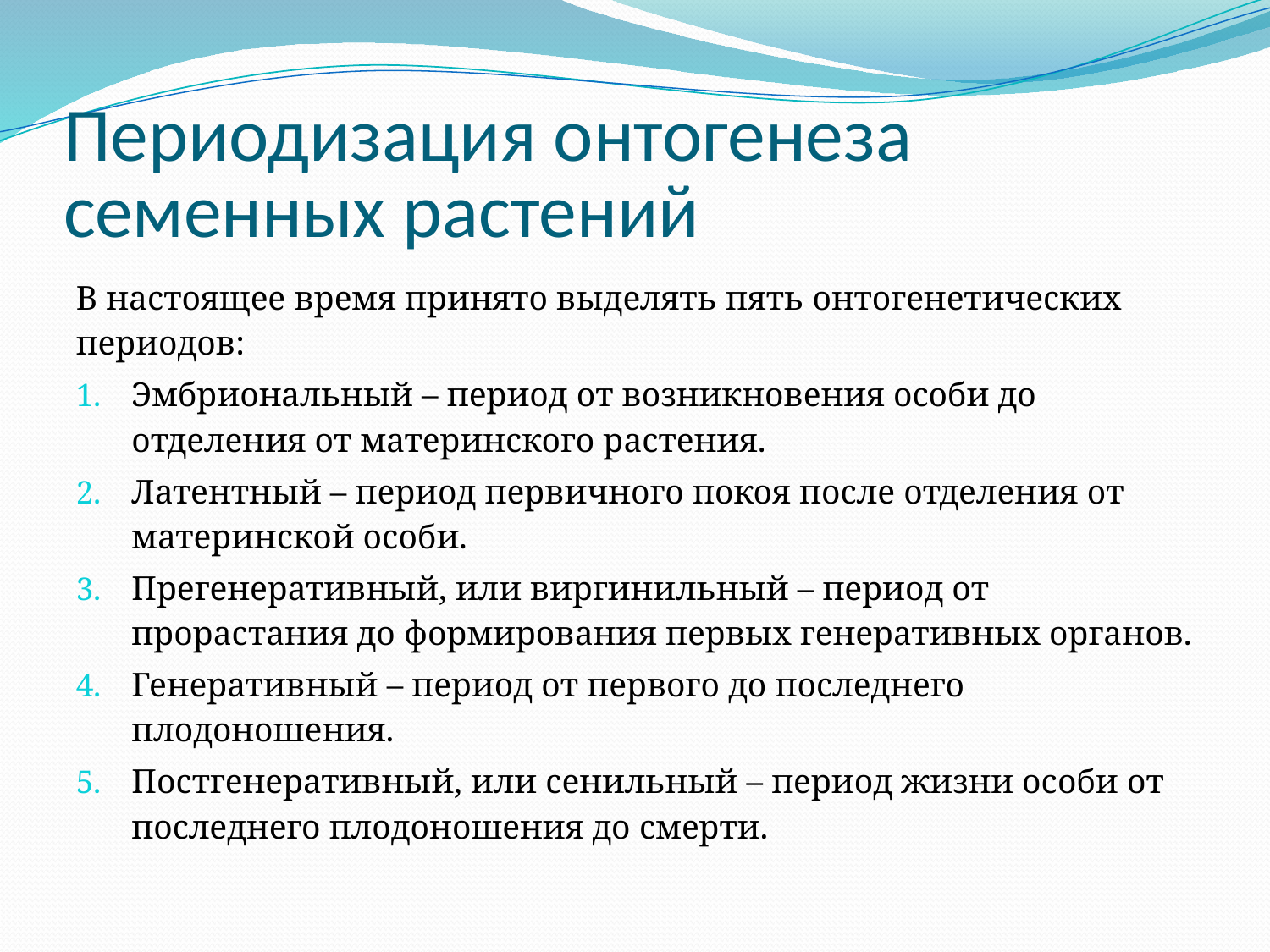

# Периодизация онтогенеза семенных растений
В настоящее время принято выделять пять онтогенетических периодов:
Эмбриональный – период от возникновения особи до отделения от материнского растения.
Латентный – период первичного покоя после отделения от материнской особи.
Прегенеративный, или виргинильный – период от прорастания до формирования первых генеративных органов.
Генеративный – период от первого до последнего плодоношения.
Постгенеративный, или сенильный – период жизни особи от последнего плодоношения до смерти.